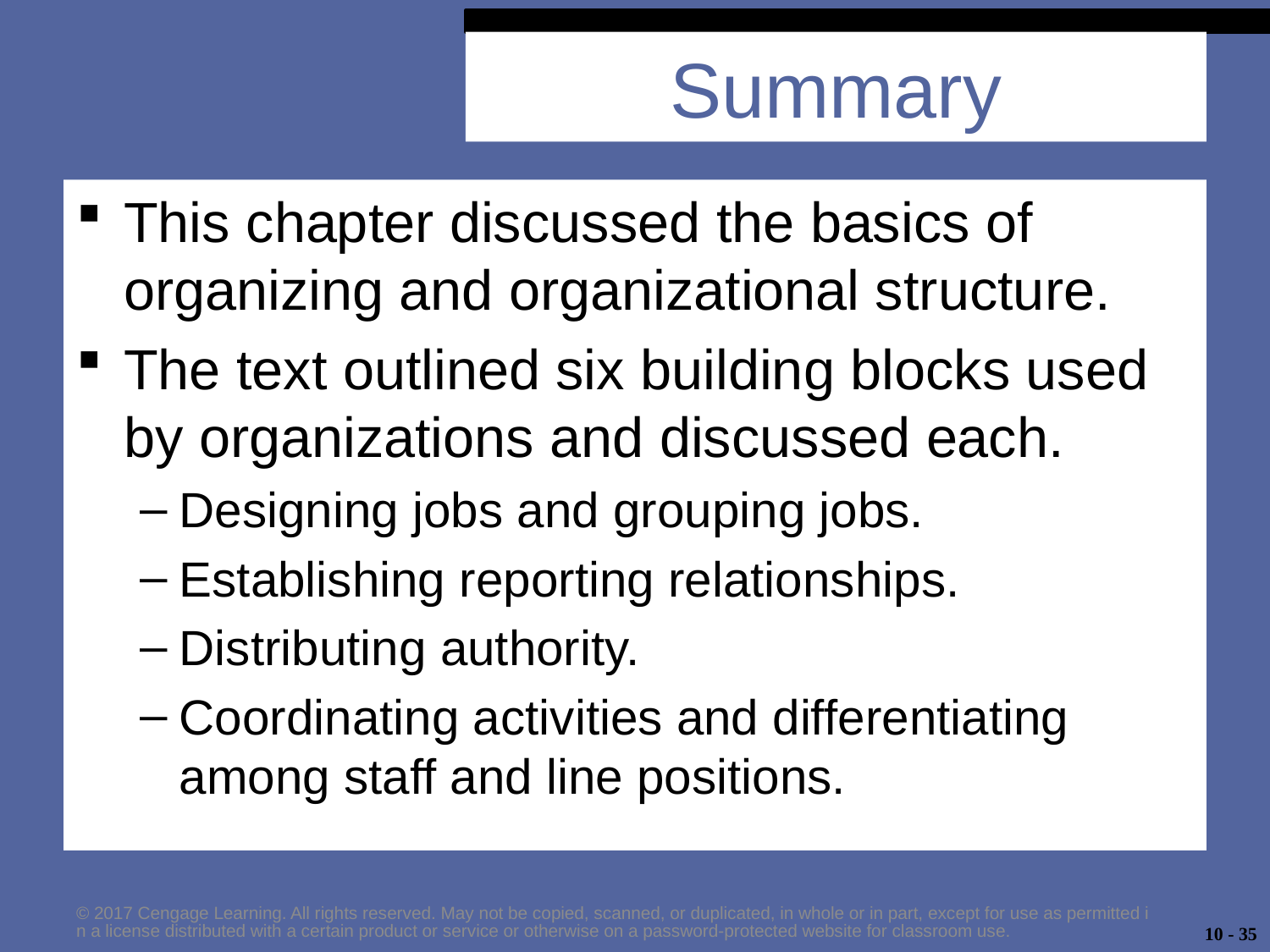

# Summary
This chapter discussed the basics of organizing and organizational structure.
The text outlined six building blocks used by organizations and discussed each.
Designing jobs and grouping jobs.
Establishing reporting relationships.
Distributing authority.
Coordinating activities and differentiating among staff and line positions.
© 2017 Cengage Learning. All rights reserved. May not be copied, scanned, or duplicated, in whole or in part, except for use as permitted in a license distributed with a certain product or service or otherwise on a password-protected website for classroom use.